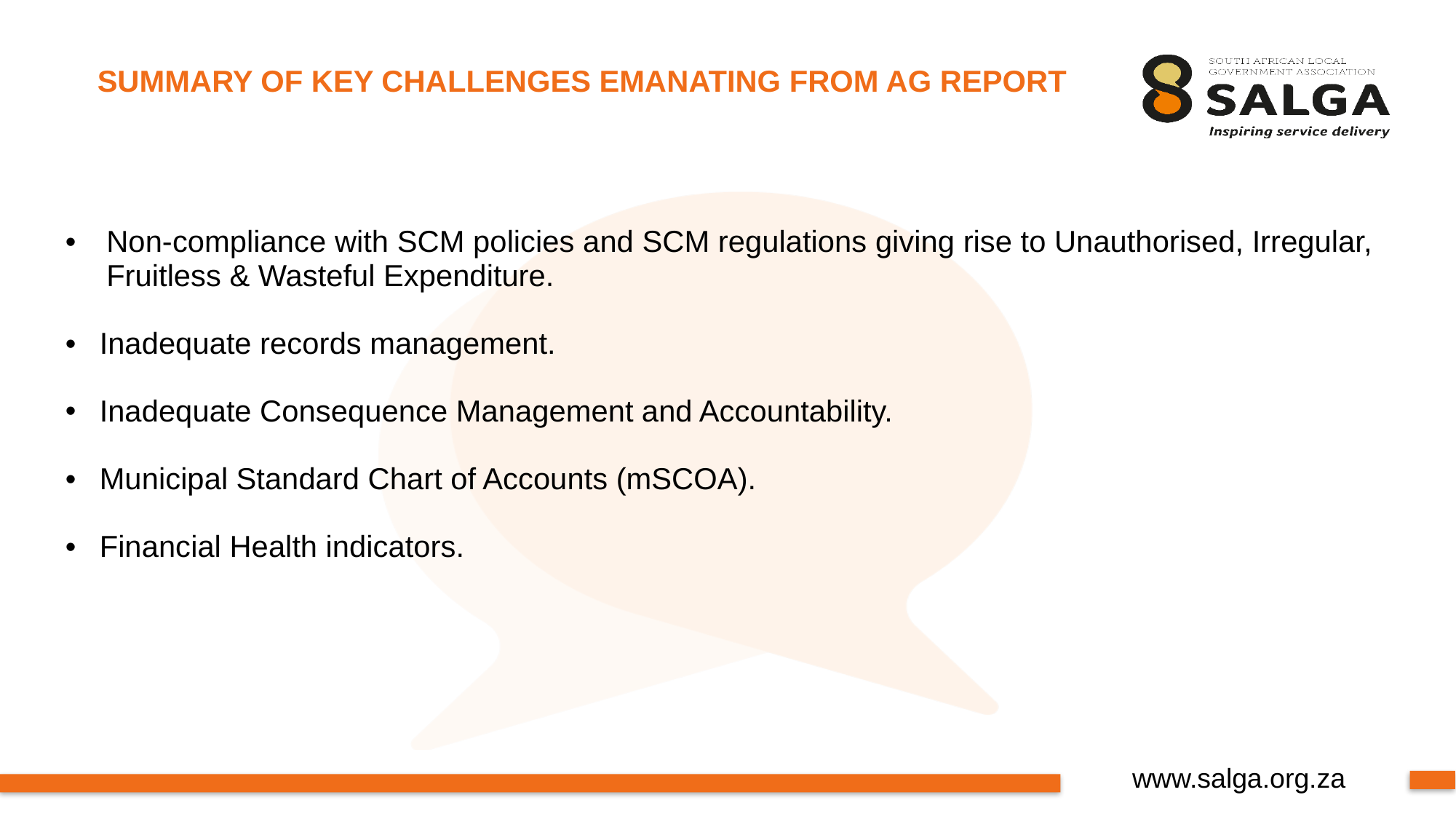

# SUMMARY OF KEY CHALLENGES EMANATING FROM AG REPORT
| Non-compliance with SCM policies and SCM regulations giving rise to Unauthorised, Irregular, Fruitless & Wasteful Expenditure. Inadequate records management. Inadequate Consequence Management and Accountability. Municipal Standard Chart of Accounts (mSCOA). Financial Health indicators. |
| --- |